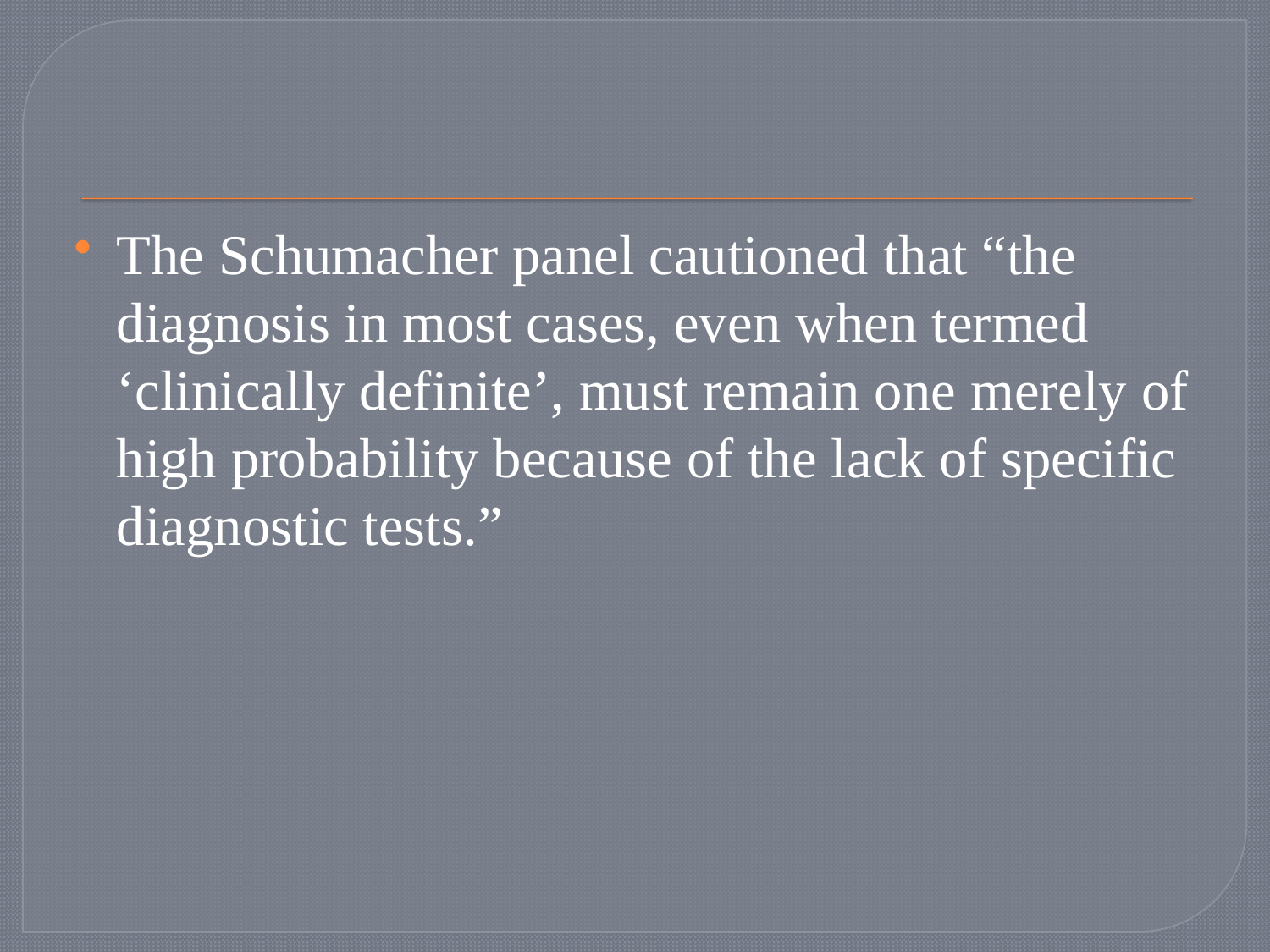

#
The Schumacher panel cautioned that “the diagnosis in most cases, even when termed ‘clinically definite’, must remain one merely of high probability because of the lack of specific diagnostic tests.”